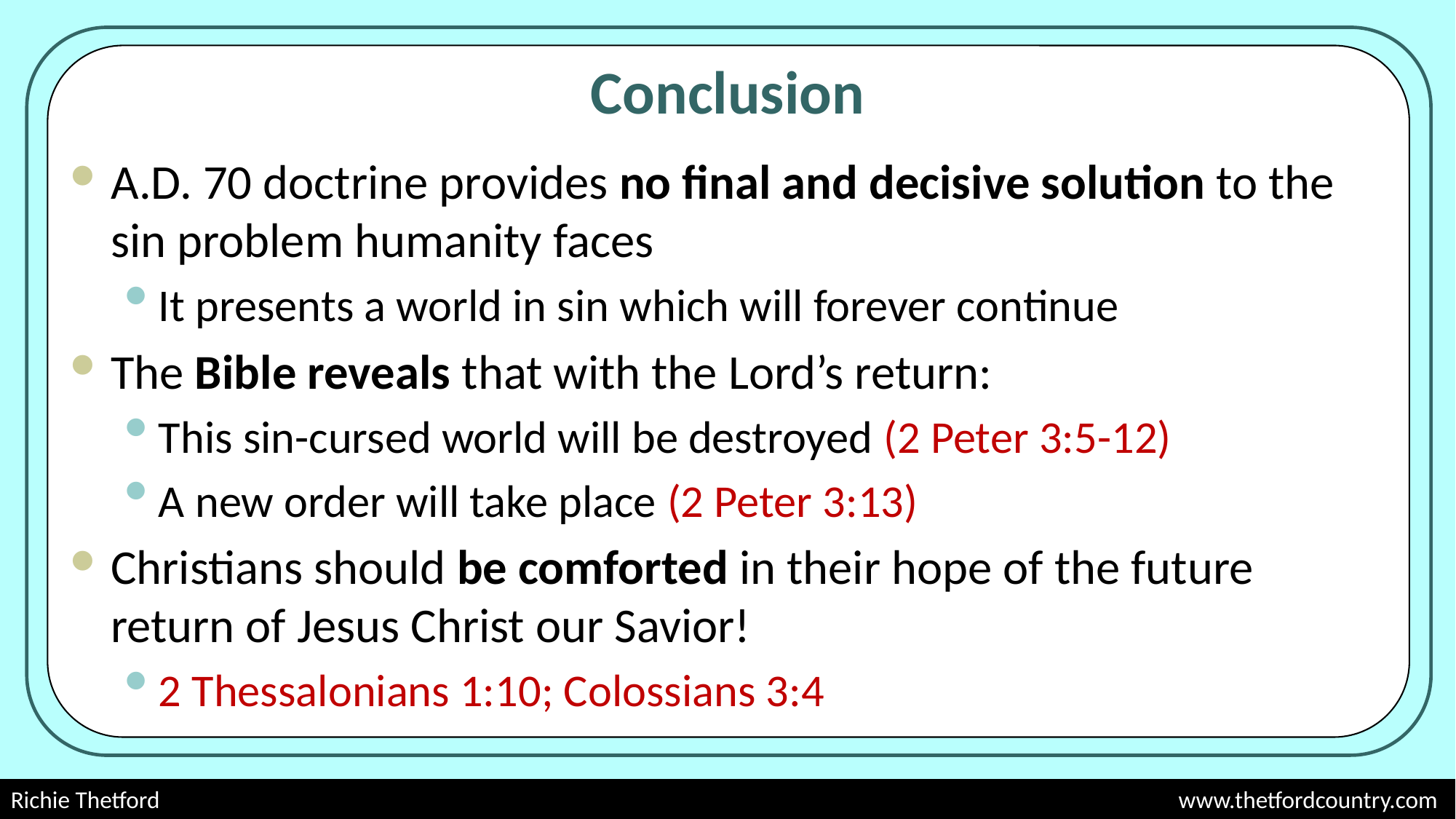

# Conclusion
A.D. 70 doctrine provides no final and decisive solution to the sin problem humanity faces
It presents a world in sin which will forever continue
The Bible reveals that with the Lord’s return:
This sin-cursed world will be destroyed (2 Peter 3:5-12)
A new order will take place (2 Peter 3:13)
Christians should be comforted in their hope of the future return of Jesus Christ our Savior!
2 Thessalonians 1:10; Colossians 3:4
Richie Thetford									              www.thetfordcountry.com